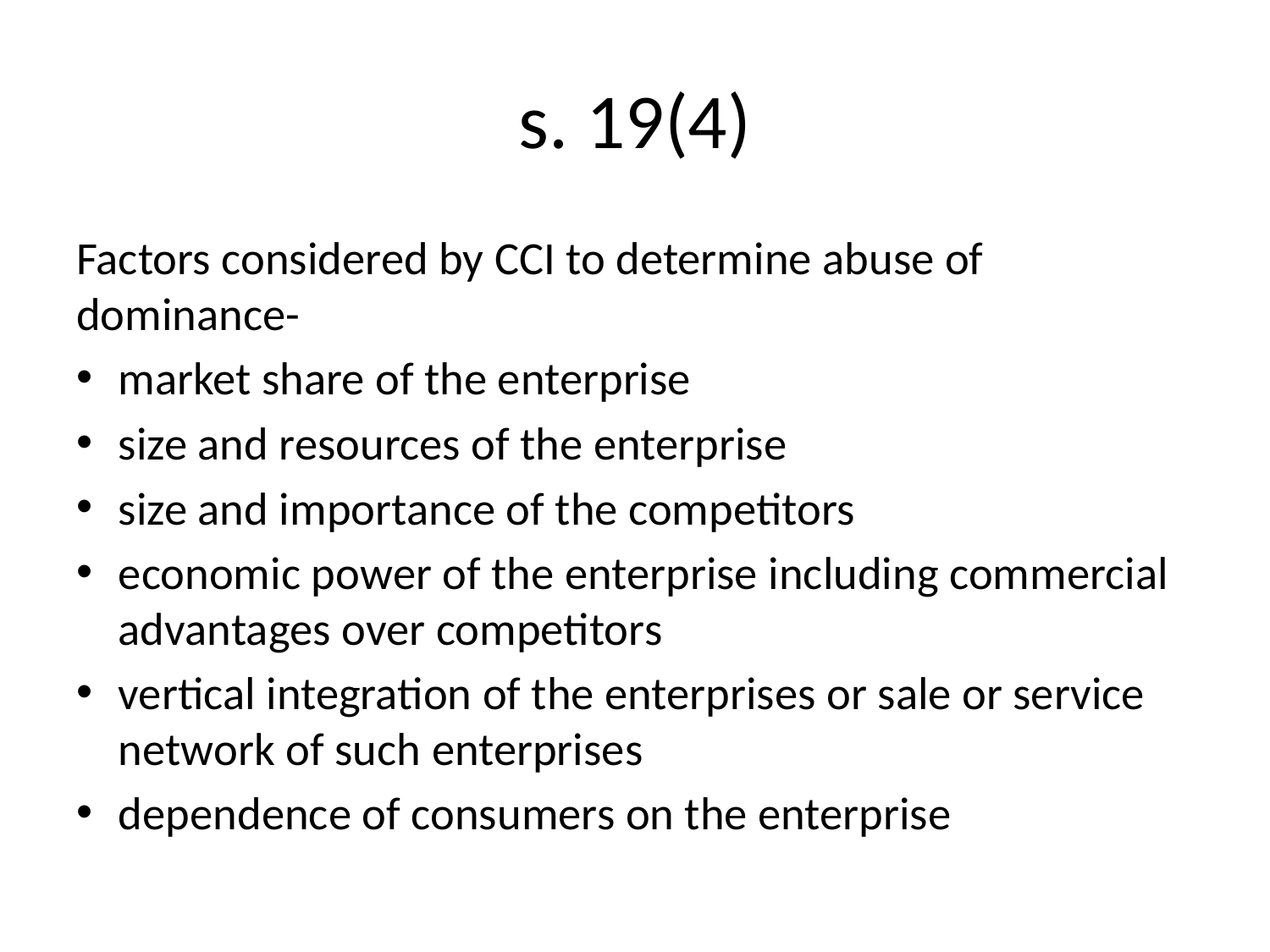

# s. 19(4)
Factors considered by CCI to determine abuse of dominance-
market share of the enterprise
size and resources of the enterprise
size and importance of the competitors
economic power of the enterprise including commercial advantages over competitors
vertical integration of the enterprises or sale or service network of such enterprises
dependence of consumers on the enterprise